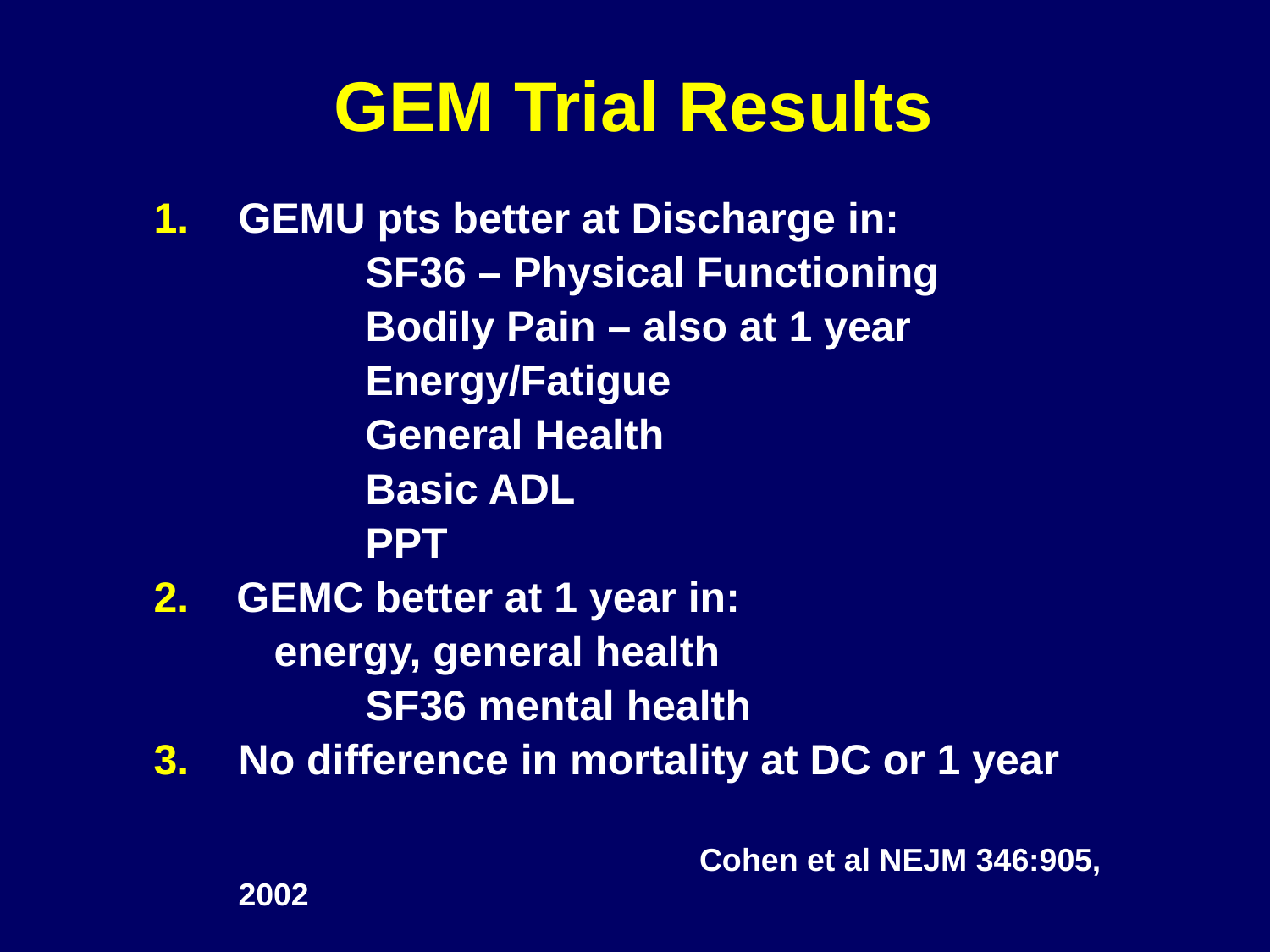

# GEM Trial Results
GEMU pts better at Discharge in:
		SF36 – Physical Functioning
		Bodily Pain – also at 1 year
		Energy/Fatigue
		General Health
		Basic ADL
   		PPT
2.    GEMC better at 1 year in:
	   energy, general health
		SF36 mental health
No difference in mortality at DC or 1 year

				         Cohen et al NEJM 346:905, 2002